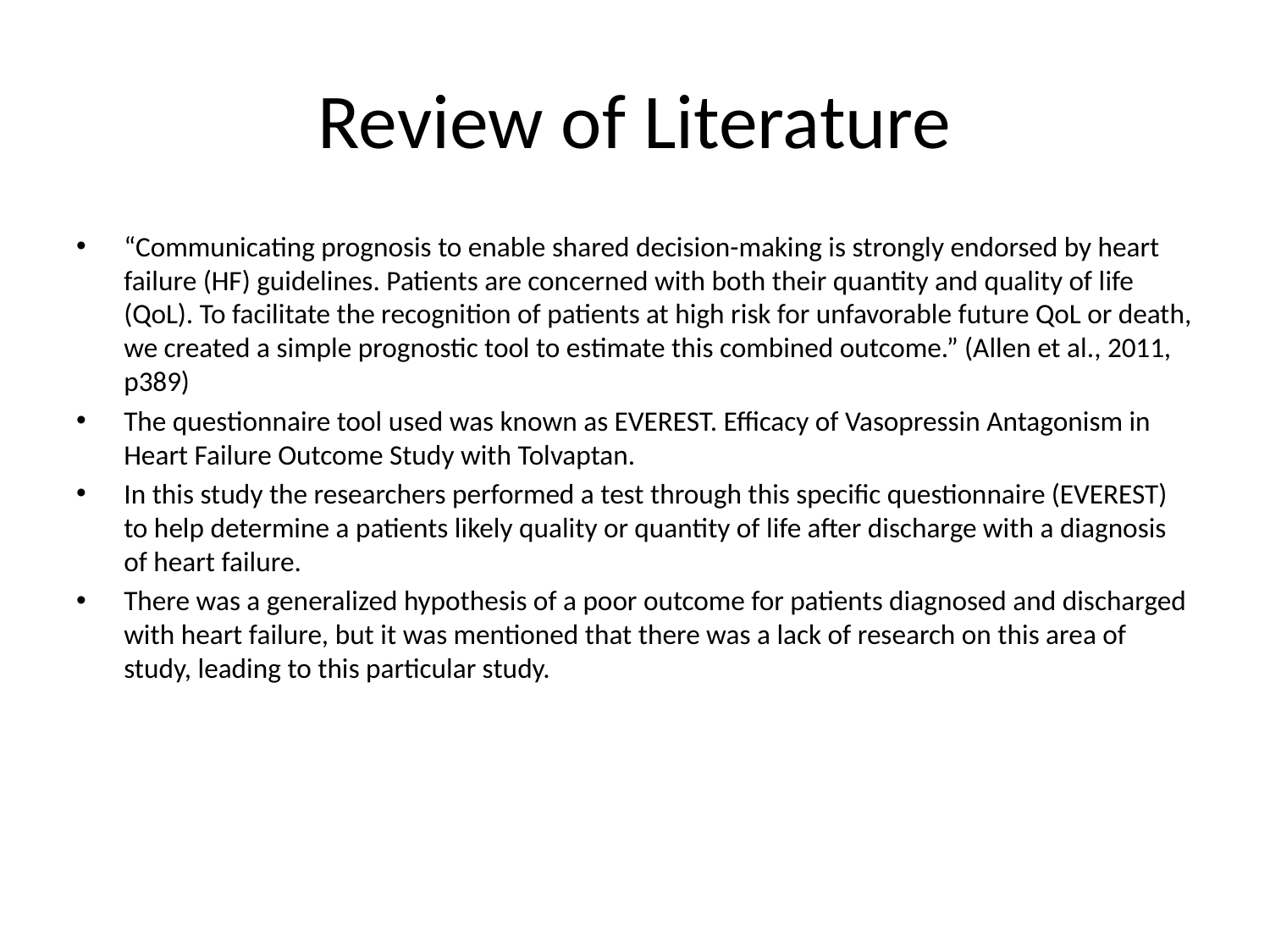

# Review of Literature
“Communicating prognosis to enable shared decision-making is strongly endorsed by heart failure (HF) guidelines. Patients are concerned with both their quantity and quality of life (QoL). To facilitate the recognition of patients at high risk for unfavorable future QoL or death, we created a simple prognostic tool to estimate this combined outcome.” (Allen et al., 2011, p389)
The questionnaire tool used was known as EVEREST. Efficacy of Vasopressin Antagonism in Heart Failure Outcome Study with Tolvaptan.
In this study the researchers performed a test through this specific questionnaire (EVEREST) to help determine a patients likely quality or quantity of life after discharge with a diagnosis of heart failure.
There was a generalized hypothesis of a poor outcome for patients diagnosed and discharged with heart failure, but it was mentioned that there was a lack of research on this area of study, leading to this particular study.